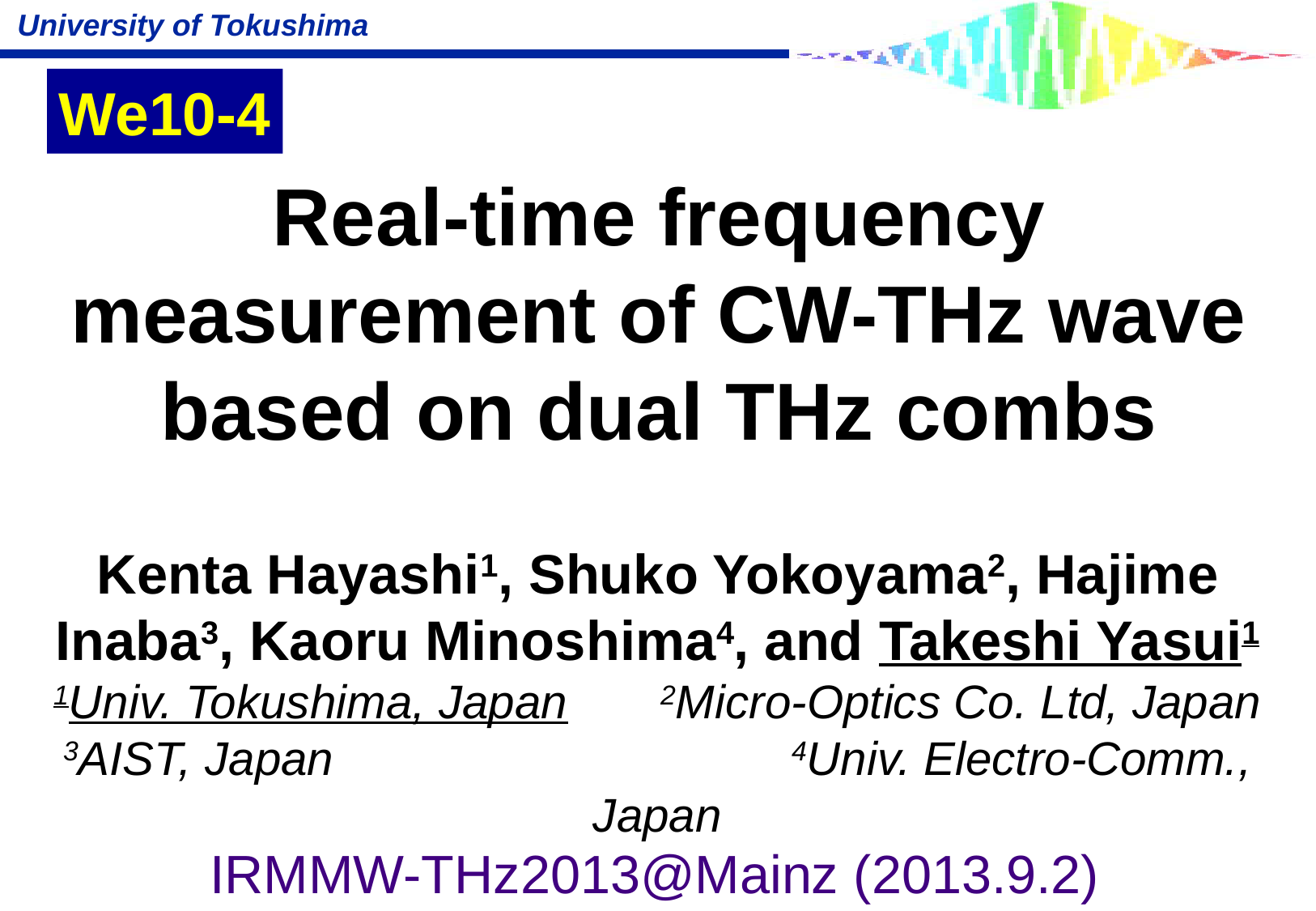

We10-4
Real-time frequency measurement of CW-THz wave based on dual THz combs
Kenta Hayashi1, Shuko Yokoyama2, Hajime Inaba3, Kaoru Minoshima4, and Takeshi Yasui1
1Univ. Tokushima, Japan	2Micro-Optics Co. Ltd, Japan
3AIST, Japan				4Univ. Electro-Comm., Japan
IRMMW-THz2013@Mainz (2013.9.2)